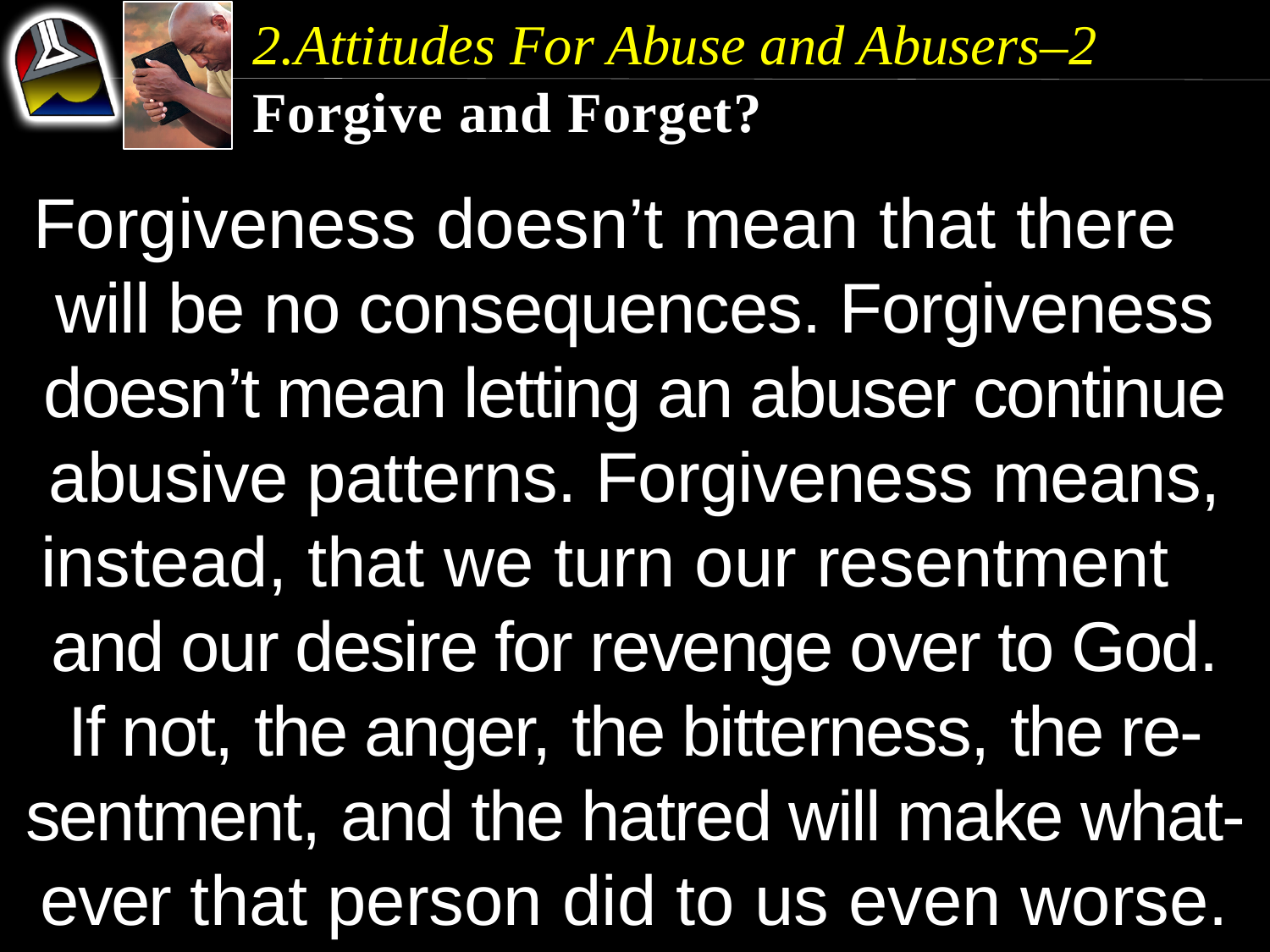

2.Attitudes For Abuse and Abusers–2
Forgive and Forget?
Forgiveness doesn’t mean that there    will be no consequences. Forgiveness doesn’t mean letting an abuser continue abusive patterns. Forgiveness means, instead, that we turn our resentment    and our desire for revenge over to God.
If not, the anger, the bitterness, the re-sentment, and the hatred will make what-ever that person did to us even worse.